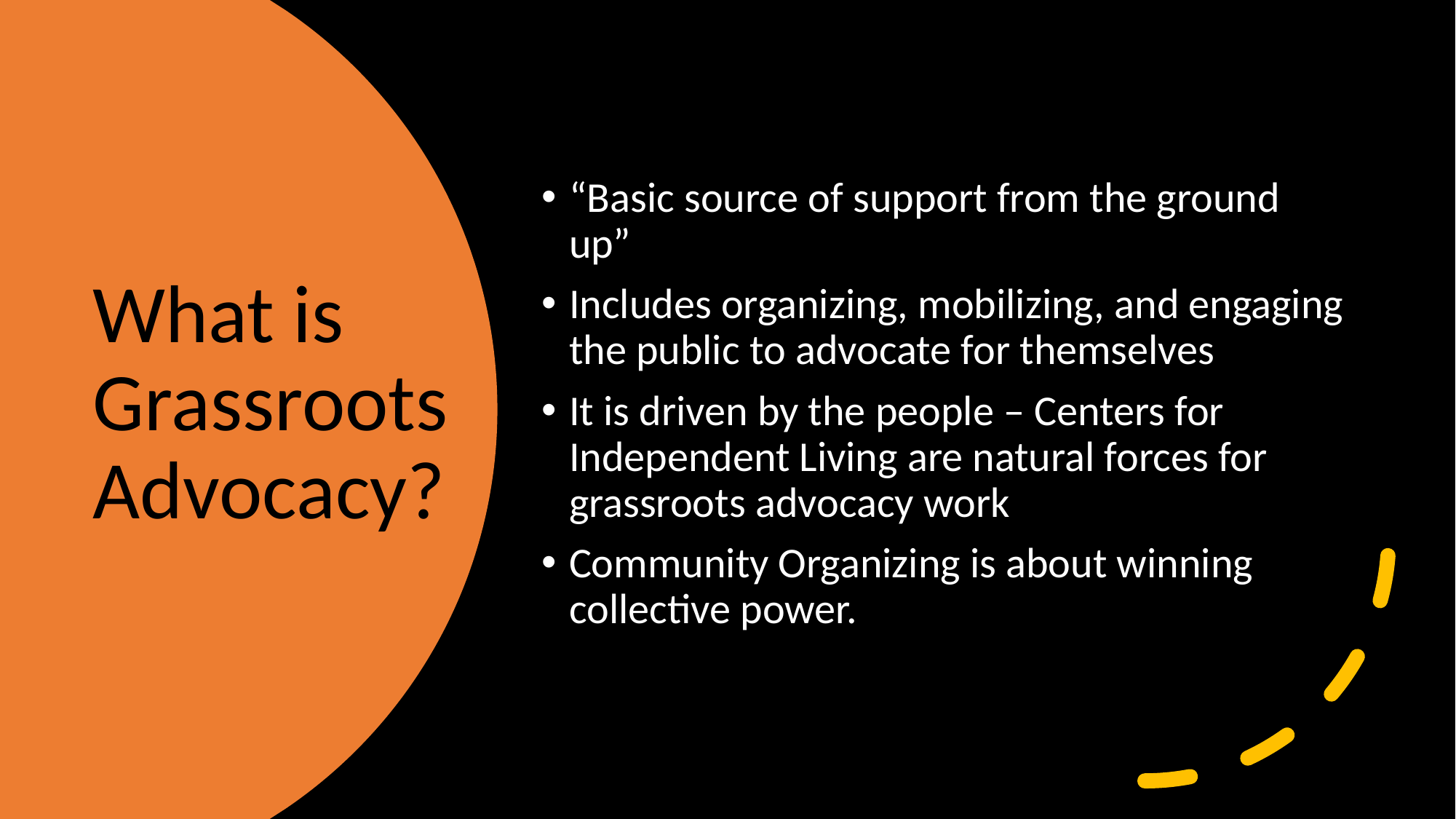

“Basic source of support from the ground up”
Includes organizing, mobilizing, and engaging the public to advocate for themselves
It is driven by the people – Centers for Independent Living are natural forces for grassroots advocacy work
Community Organizing is about winning collective power.
# What is Grassroots Advocacy?